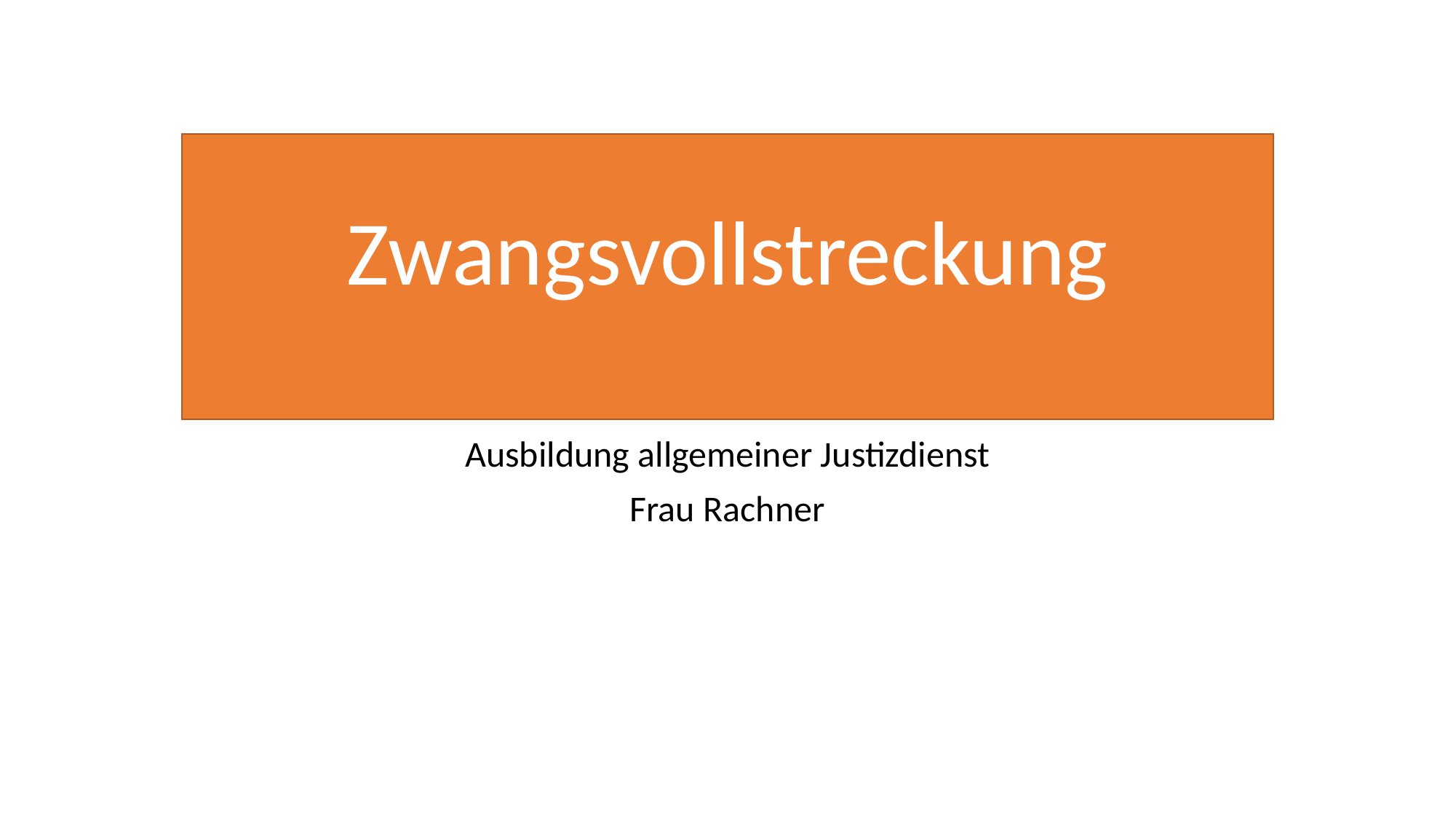

# Zwangsvollstreckung
Ausbildung allgemeiner Justizdienst
Frau Rachner